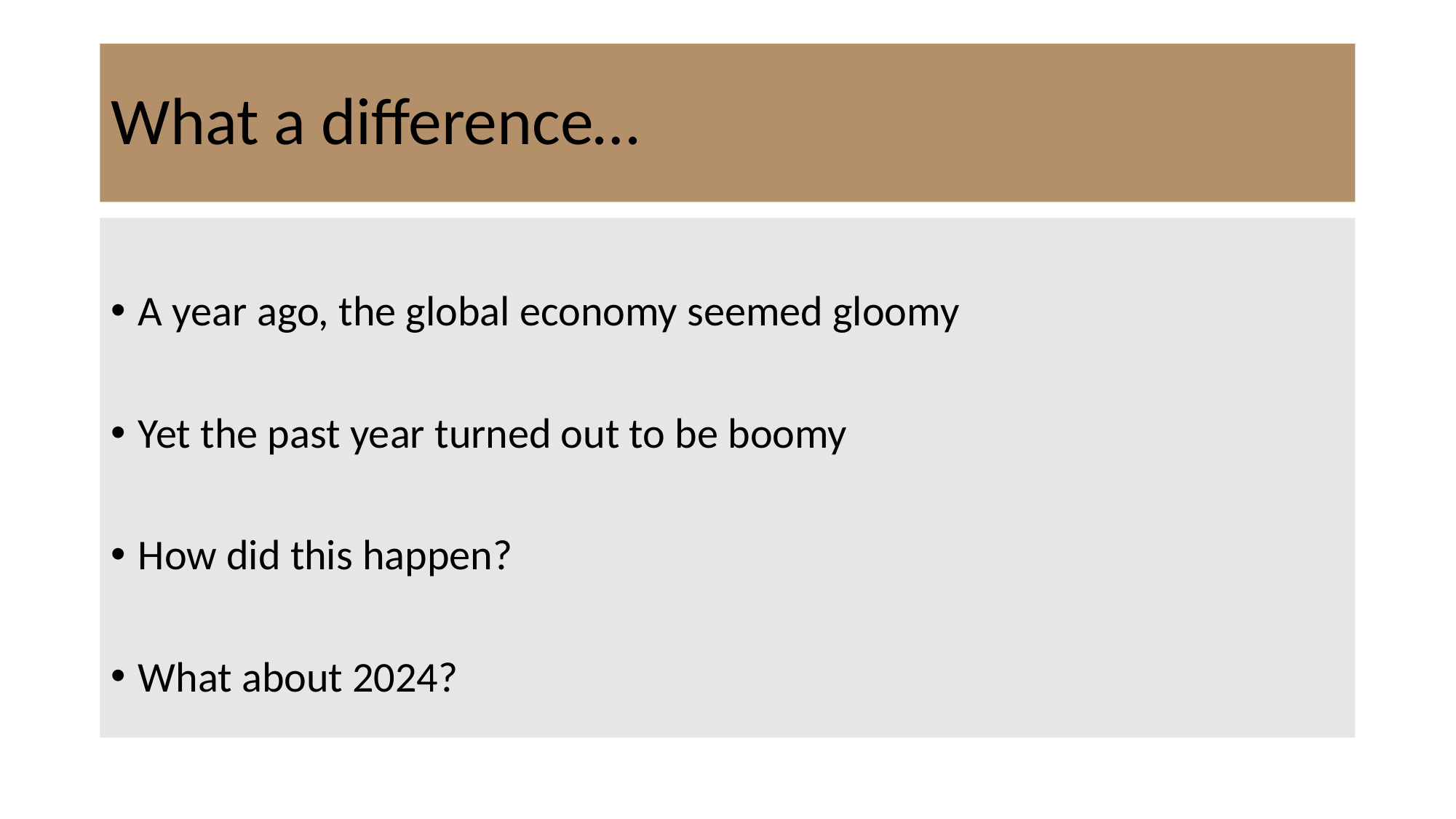

# What a difference…

A year ago, the global economy seemed gloomy

Yet the past year turned out to be boomy

How did this happen?

What about 2024?